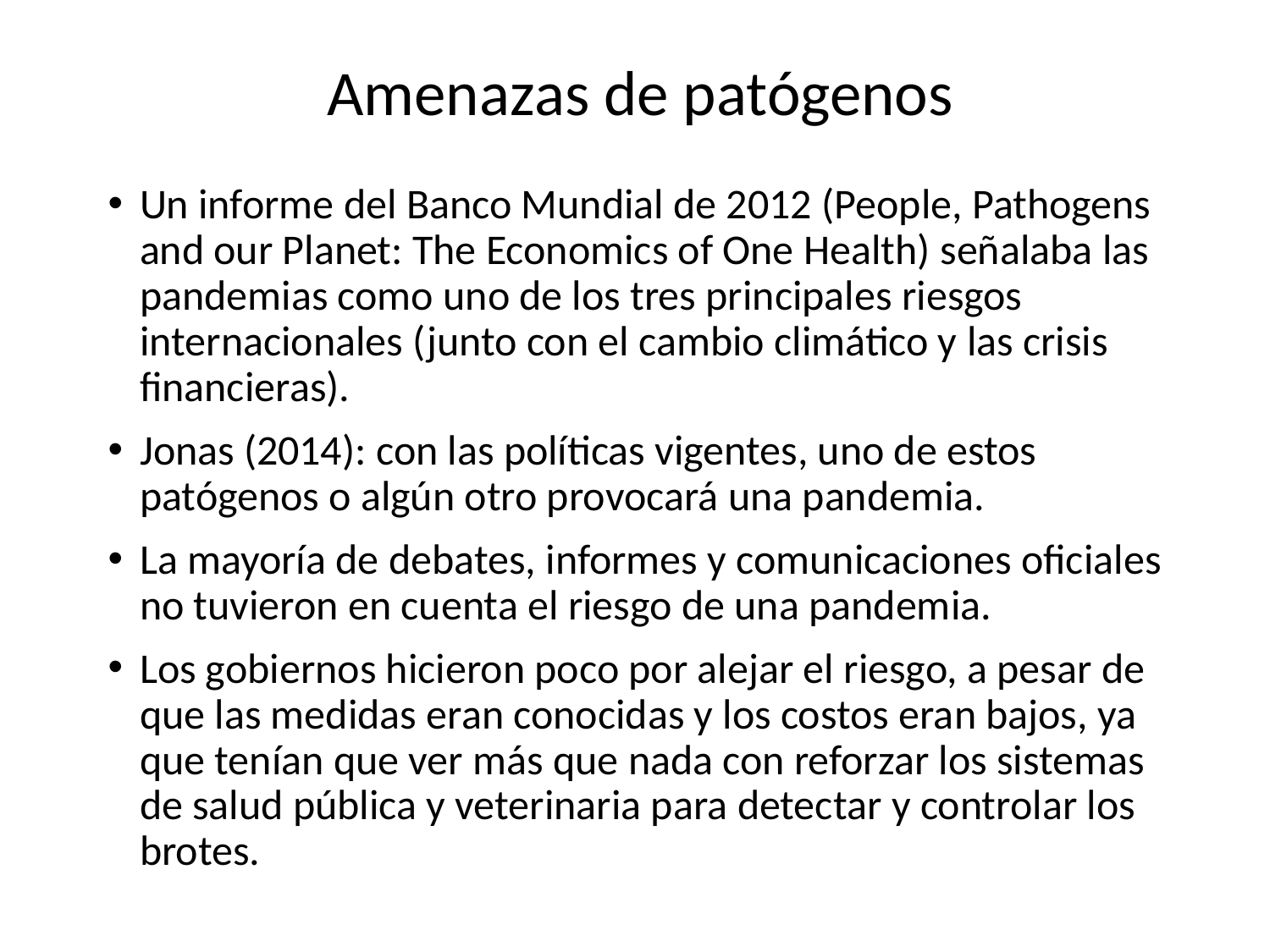

# Amenazas de patógenos
Un informe del Banco Mundial de 2012 (People, Pathogens and our Planet: The Economics of One Health) señalaba las pandemias como uno de los tres principales riesgos internacionales (junto con el cambio climático y las crisis financieras).
Jonas (2014): con las políticas vigentes, uno de estos patógenos o algún otro provocará una pandemia.
La mayoría de debates, informes y comunicaciones oficiales no tuvieron en cuenta el riesgo de una pandemia.
Los gobiernos hicieron poco por alejar el riesgo, a pesar de que las medidas eran conocidas y los costos eran bajos, ya que tenían que ver más que nada con reforzar los sistemas de salud pública y veterinaria para detectar y controlar los brotes.